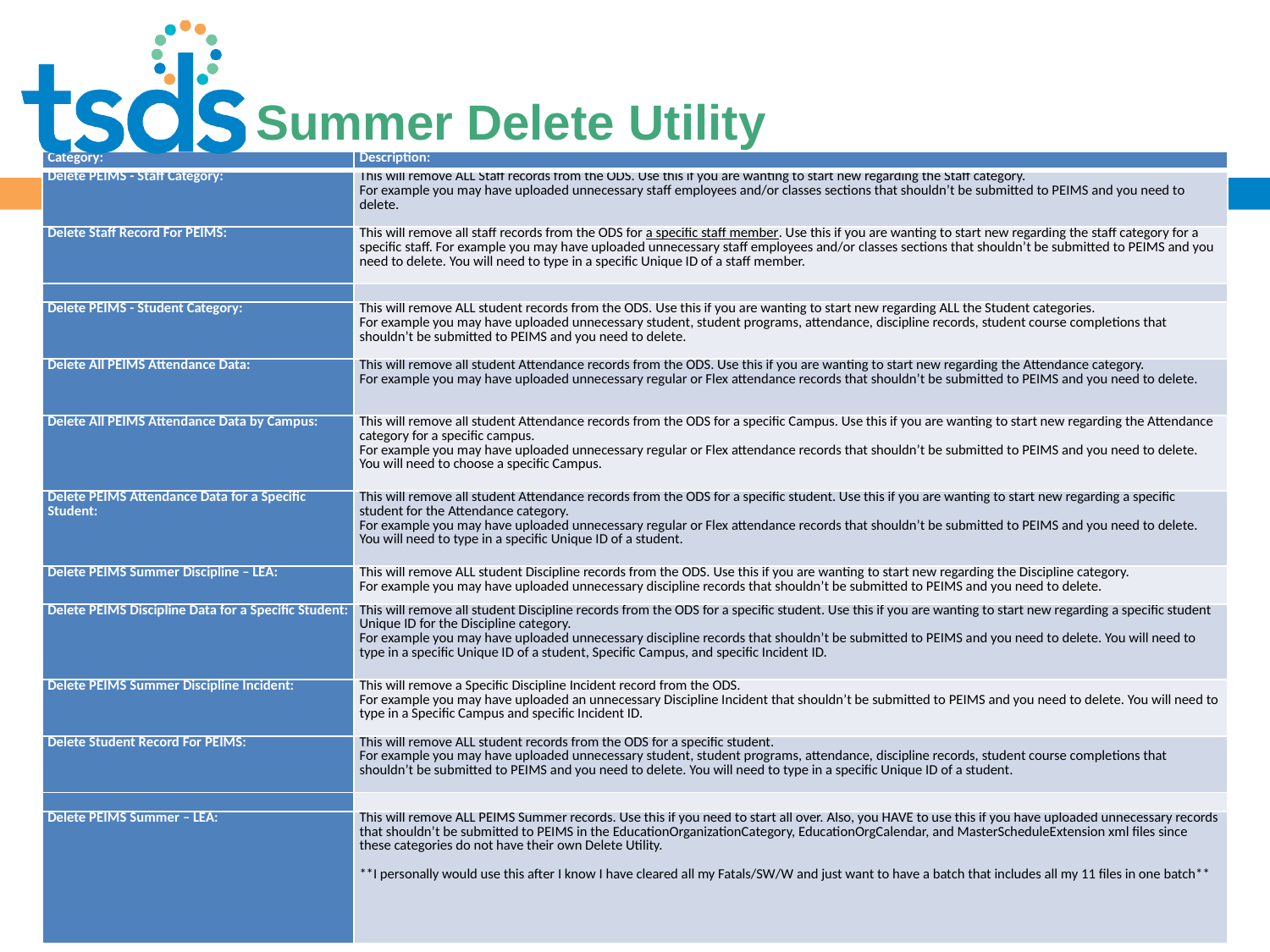

# Summer Delete Utility
| Category: | Description: |
| --- | --- |
| Delete PEIMS - Staff Category: | This will remove ALL Staff records from the ODS. Use this if you are wanting to start new regarding the Staff category. For example you may have uploaded unnecessary staff employees and/or classes sections that shouldn’t be submitted to PEIMS and you need to delete. |
| Delete Staff Record For PEIMS: | This will remove all staff records from the ODS for a specific staff member. Use this if you are wanting to start new regarding the staff category for a specific staff. For example you may have uploaded unnecessary staff employees and/or classes sections that shouldn’t be submitted to PEIMS and you need to delete. You will need to type in a specific Unique ID of a staff member. |
|  |  |
| Delete PEIMS - Student Category: | This will remove ALL student records from the ODS. Use this if you are wanting to start new regarding ALL the Student categories. For example you may have uploaded unnecessary student, student programs, attendance, discipline records, student course completions that shouldn’t be submitted to PEIMS and you need to delete. |
| Delete All PEIMS Attendance Data: | This will remove all student Attendance records from the ODS. Use this if you are wanting to start new regarding the Attendance category. For example you may have uploaded unnecessary regular or Flex attendance records that shouldn’t be submitted to PEIMS and you need to delete. |
| Delete All PEIMS Attendance Data by Campus: | This will remove all student Attendance records from the ODS for a specific Campus. Use this if you are wanting to start new regarding the Attendance category for a specific campus. For example you may have uploaded unnecessary regular or Flex attendance records that shouldn’t be submitted to PEIMS and you need to delete. You will need to choose a specific Campus. |
| Delete PEIMS Attendance Data for a Specific Student: | This will remove all student Attendance records from the ODS for a specific student. Use this if you are wanting to start new regarding a specific student for the Attendance category. For example you may have uploaded unnecessary regular or Flex attendance records that shouldn’t be submitted to PEIMS and you need to delete. You will need to type in a specific Unique ID of a student. |
| Delete PEIMS Summer Discipline – LEA: | This will remove ALL student Discipline records from the ODS. Use this if you are wanting to start new regarding the Discipline category. For example you may have uploaded unnecessary discipline records that shouldn’t be submitted to PEIMS and you need to delete. |
| Delete PEIMS Discipline Data for a Specific Student: | This will remove all student Discipline records from the ODS for a specific student. Use this if you are wanting to start new regarding a specific student Unique ID for the Discipline category. For example you may have uploaded unnecessary discipline records that shouldn’t be submitted to PEIMS and you need to delete. You will need to type in a specific Unique ID of a student, Specific Campus, and specific Incident ID. |
| Delete PEIMS Summer Discipline Incident: | This will remove a Specific Discipline Incident record from the ODS. For example you may have uploaded an unnecessary Discipline Incident that shouldn’t be submitted to PEIMS and you need to delete. You will need to type in a Specific Campus and specific Incident ID. |
| Delete Student Record For PEIMS: | This will remove ALL student records from the ODS for a specific student. For example you may have uploaded unnecessary student, student programs, attendance, discipline records, student course completions that shouldn’t be submitted to PEIMS and you need to delete. You will need to type in a specific Unique ID of a student. |
|  |  |
| Delete PEIMS Summer – LEA: | This will remove ALL PEIMS Summer records. Use this if you need to start all over. Also, you HAVE to use this if you have uploaded unnecessary records that shouldn’t be submitted to PEIMS in the EducationOrganizationCategory, EducationOrgCalendar, and MasterScheduleExtension xml files since these categories do not have their own Delete Utility.   \*\*I personally would use this after I know I have cleared all my Fatals/SW/W and just want to have a batch that includes all my 11 files in one batch\*\* |

90